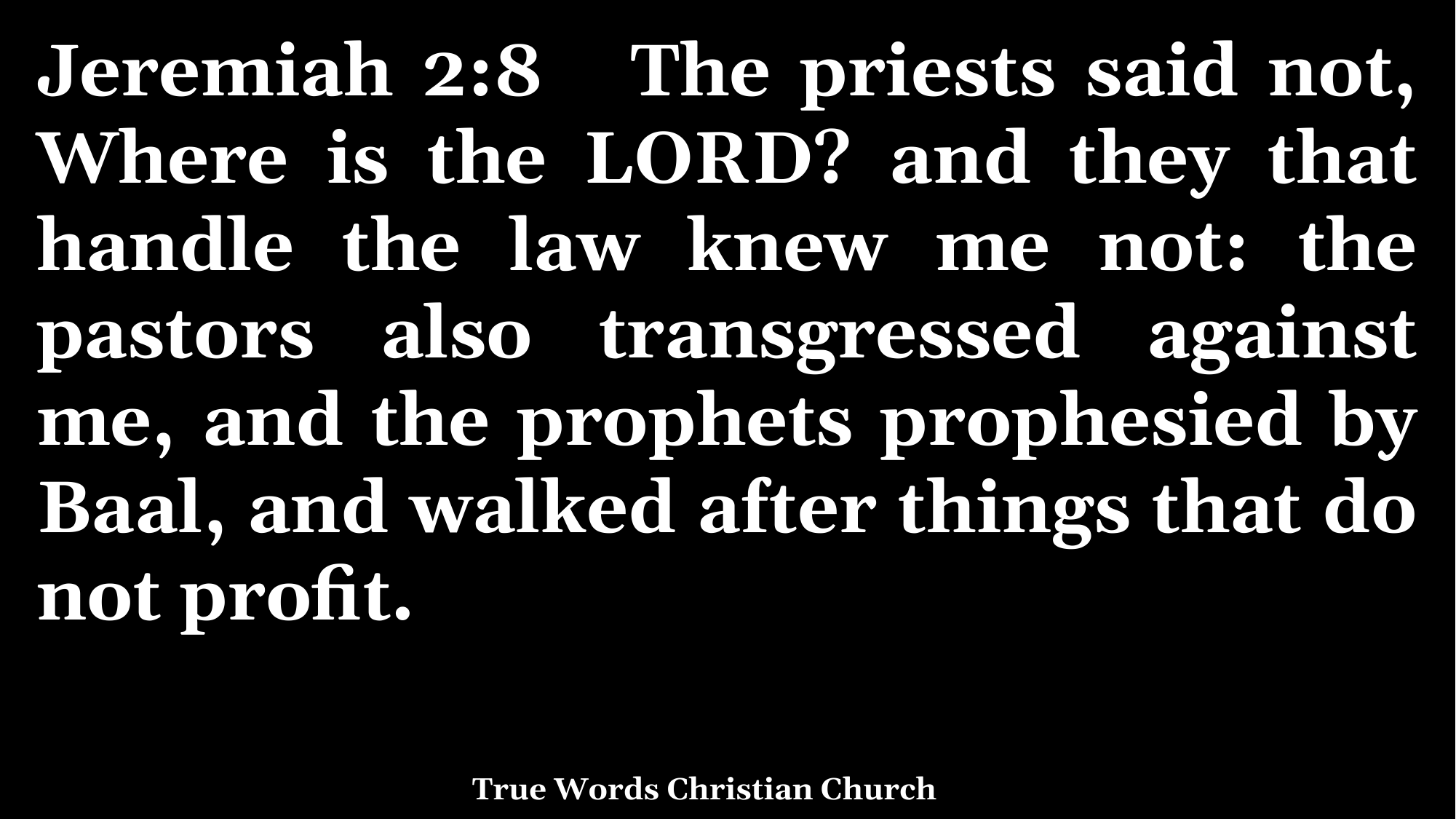

Jeremiah 2:8   The priests said not, Where is the LORD? and they that handle the law knew me not: the pastors also transgressed against me, and the prophets prophesied by Baal, and walked after things that do not profit.
True Words Christian Church